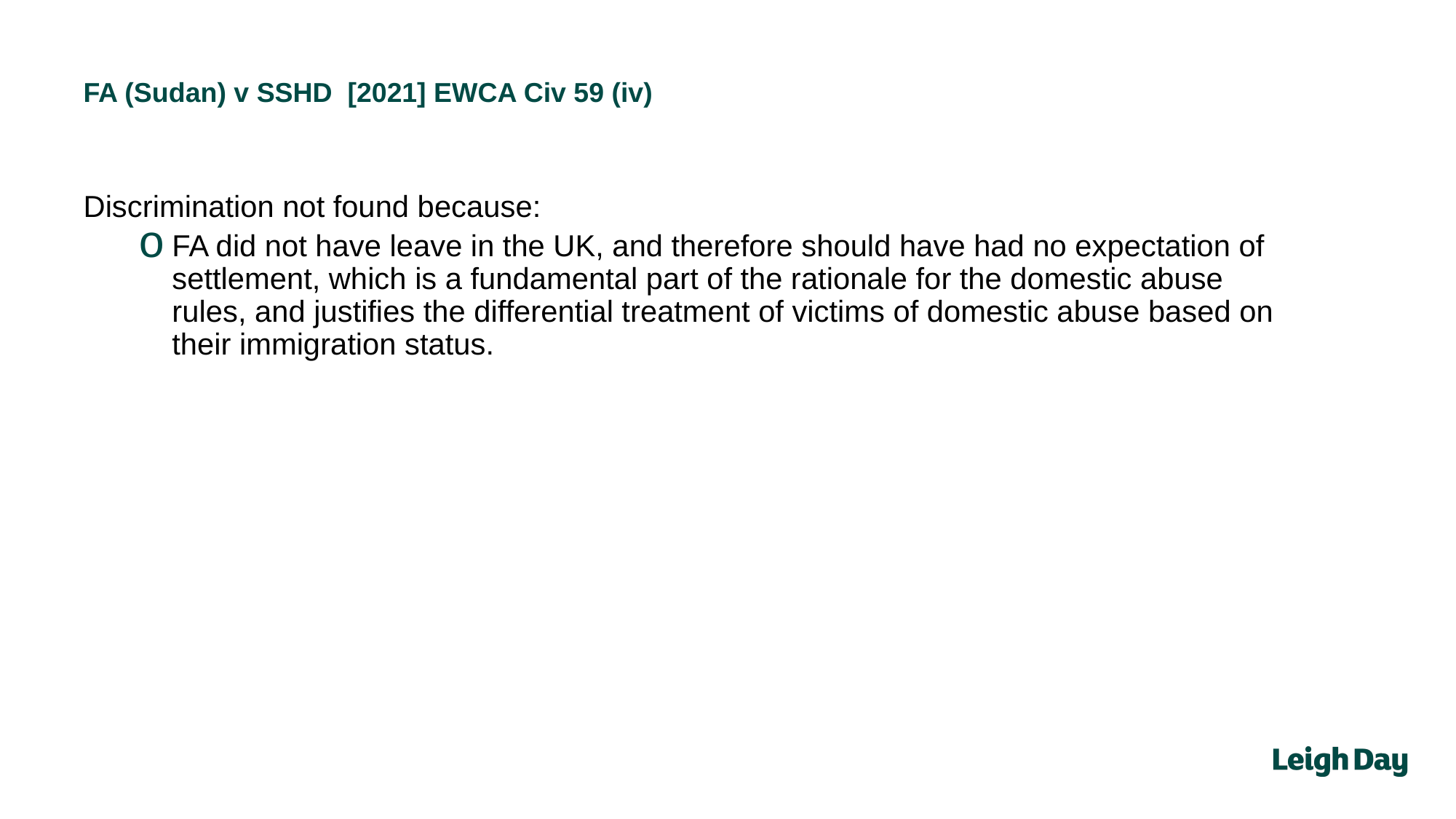

FA (Sudan) v SSHD  [2021] EWCA Civ 59 (iv)

Discrimination not found because:
FA did not have leave in the UK, and therefore should have had no expectation of settlement, which is a fundamental part of the rationale for the domestic abuse rules, and justifies the differential treatment of victims of domestic abuse based on their immigration status.